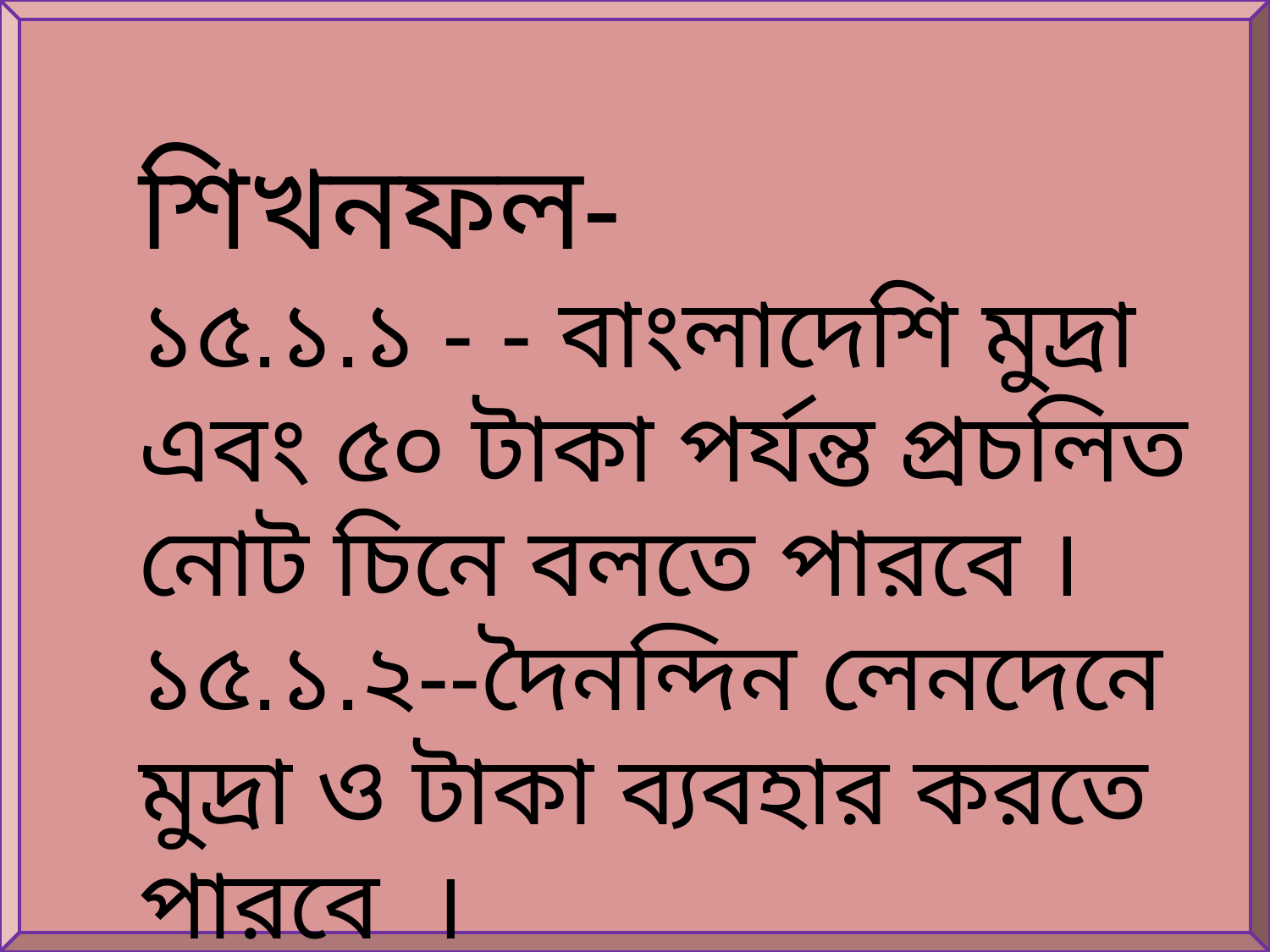

শিখনফল-
১৫.১.১ - - বাংলাদেশি মুদ্রা এবং ৫০ টাকা পর্যন্ত প্রচলিত নোট চিনে বলতে পারবে ।
১৫.১.২--দৈনন্দিন লেনদেনে মুদ্রা ও টাকা ব্যবহার করতে পারবে  ।